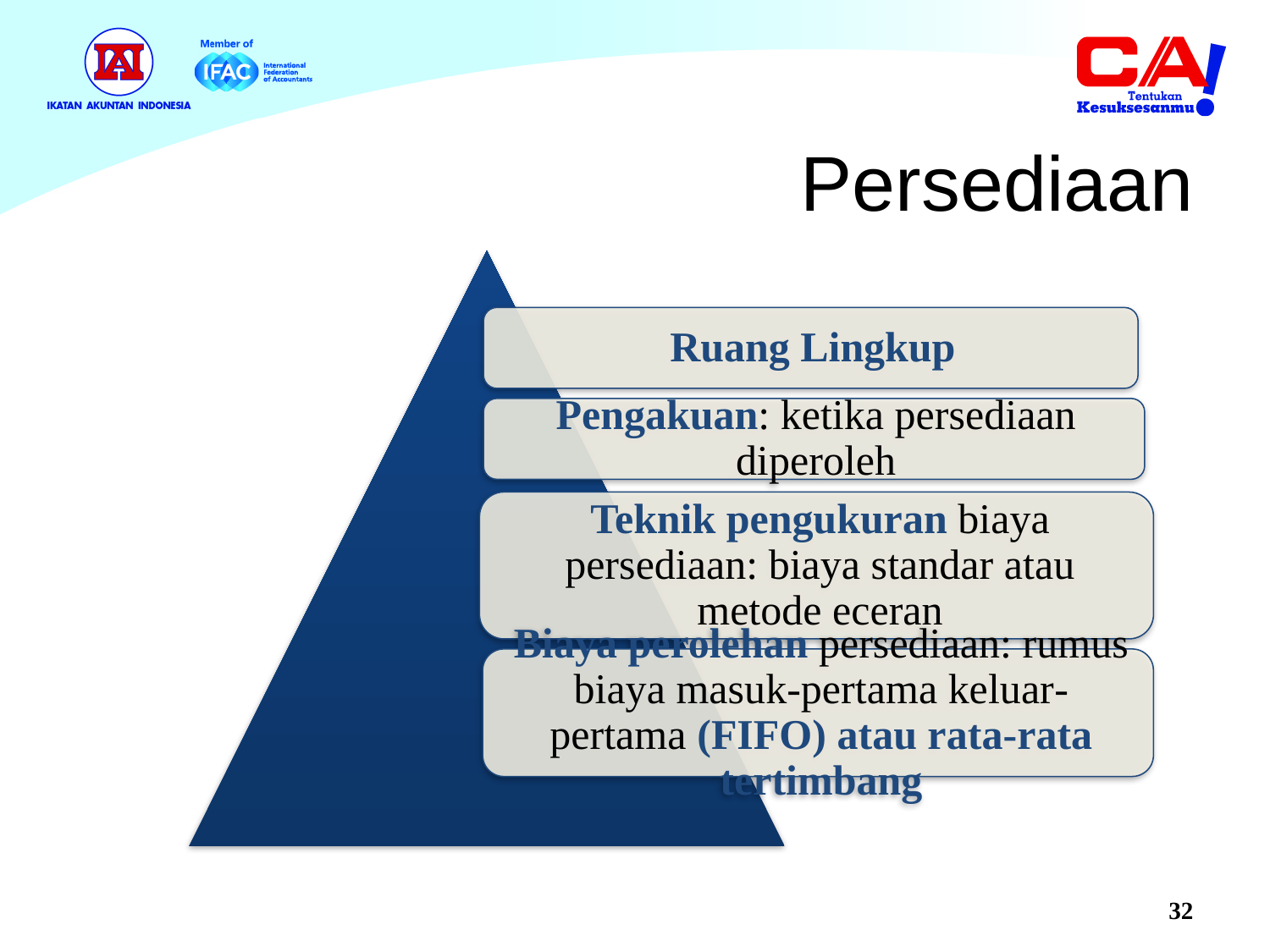

# Persediaan
Ruang Lingkup
Pengakuan: ketika persediaan diperoleh
Teknik pengukuran biaya persediaan: biaya standar atau metode eceran
Biaya perolehan persediaan: rumus biaya masuk-pertama keluar-pertama (FIFO) atau rata-rata tertimbang
32